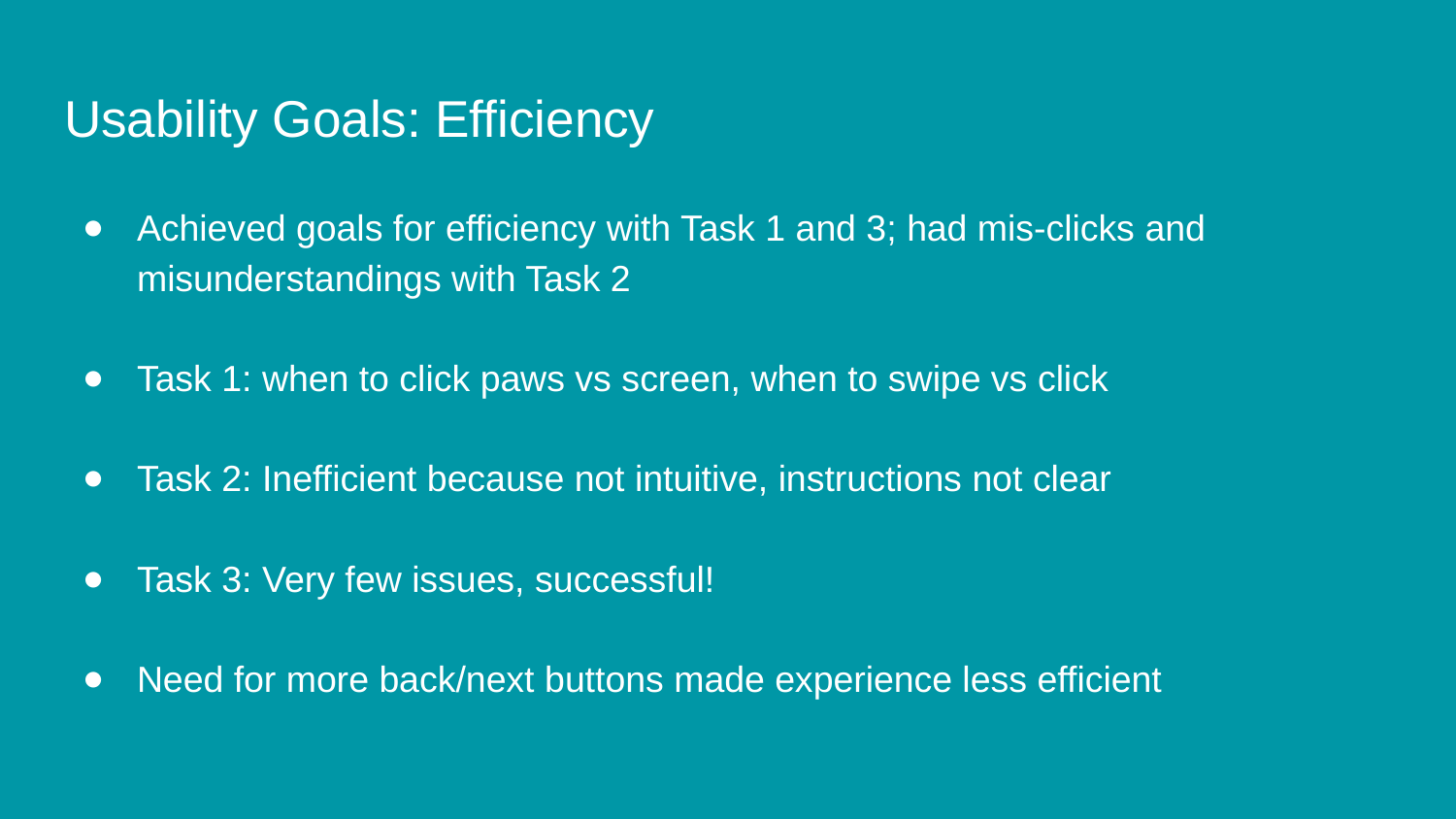

# Usability Goals: Efficiency
Achieved goals for efficiency with Task 1 and 3; had mis-clicks and misunderstandings with Task 2

Task 1: when to click paws vs screen, when to swipe vs click

Task 2: Inefficient because not intuitive, instructions not clear

Task 3: Very few issues, successful!

Need for more back/next buttons made experience less efficient